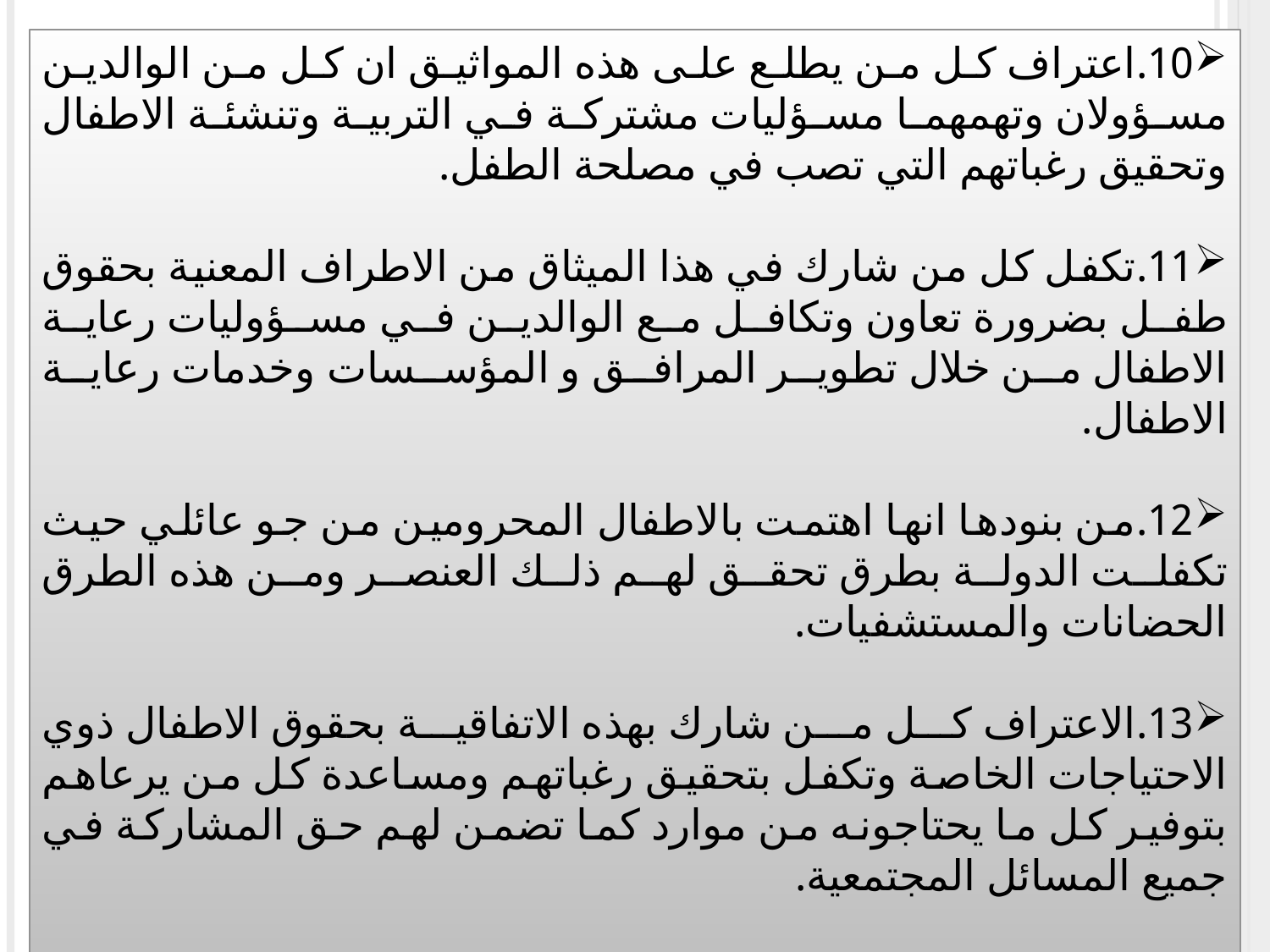

10.اعتراف كل من يطلع على هذه المواثيق ان كل من الوالدين مسؤولان وتهمهما مسؤليات مشتركة في التربية وتنشئة الاطفال وتحقيق رغباتهم التي تصب في مصلحة الطفل.

11.تكفل كل من شارك في هذا الميثاق من الاطراف المعنية بحقوق طفل بضرورة تعاون وتكافل مع الوالدين في مسؤوليات رعاية الاطفال من خلال تطوير المرافق و المؤسسات وخدمات رعاية الاطفال.

12.من بنودها انها اهتمت بالاطفال المحرومين من جو عائلي حيث تكفلت الدولة بطرق تحقق لهم ذلك العنصر ومن هذه الطرق الحضانات والمستشفيات.

13.الاعتراف كل من شارك بهذه الاتفاقية بحقوق الاطفال ذوي الاحتياجات الخاصة وتكفل بتحقيق رغباتهم ومساعدة كل من يرعاهم بتوفير كل ما يحتاجونه من موارد كما تضمن لهم حق المشاركة في جميع المسائل المجتمعية.

14.اعتراف دول الاطراف بحقوق الطفل كحق الصحة وتوفير كافة المرافق صحية الخاصة بالاطفال لضمان صحتهم بيولوجية ونفسية للعيش بحياة افضل توفر نمو افضل.